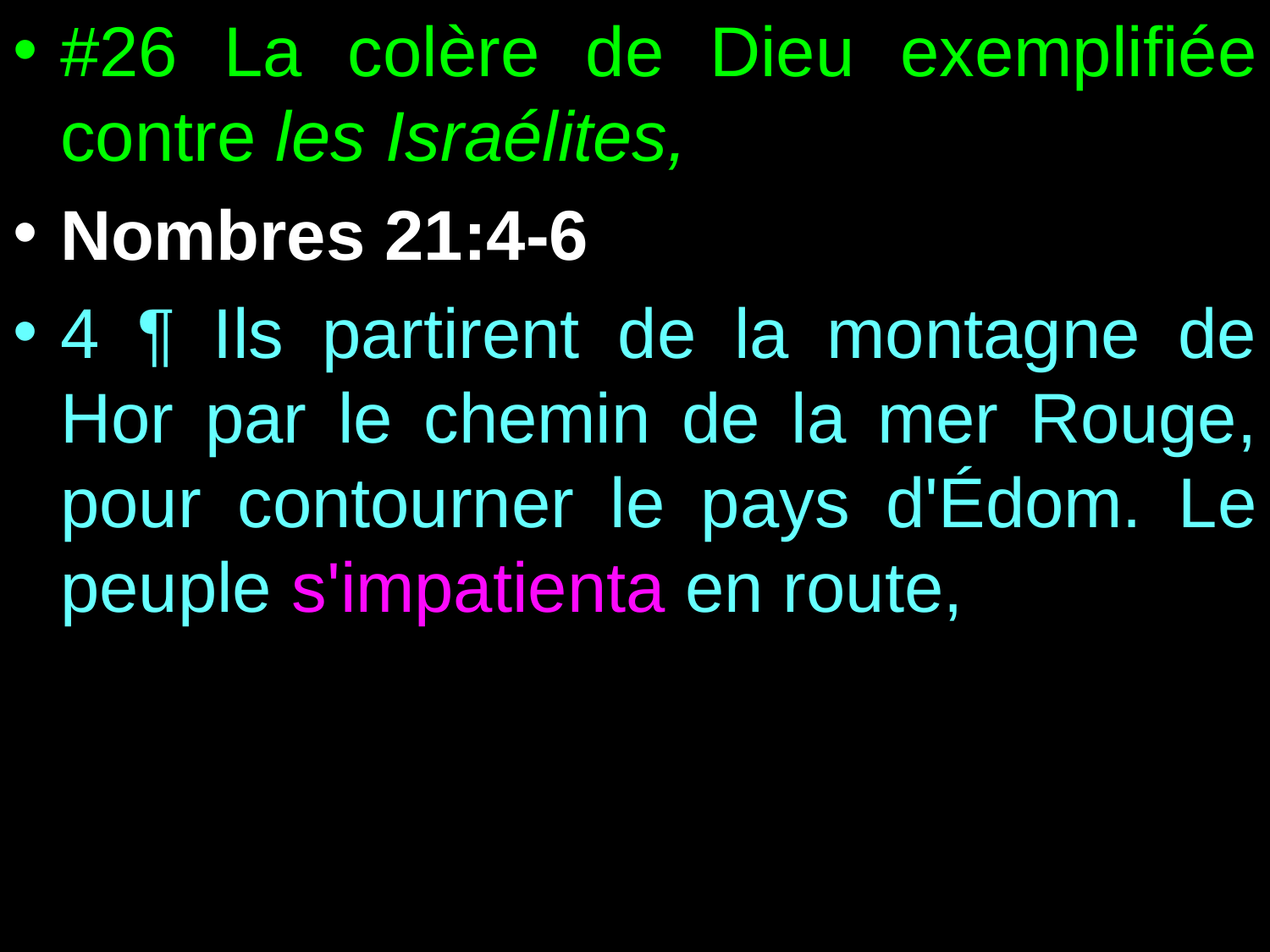

#26 La colère de Dieu exemplifiée contre les Israélites,
Nombres 21:4-6
4 ¶ Ils partirent de la montagne de Hor par le chemin de la mer Rouge, pour contourner le pays d'Édom. Le peuple s'impatienta en route,